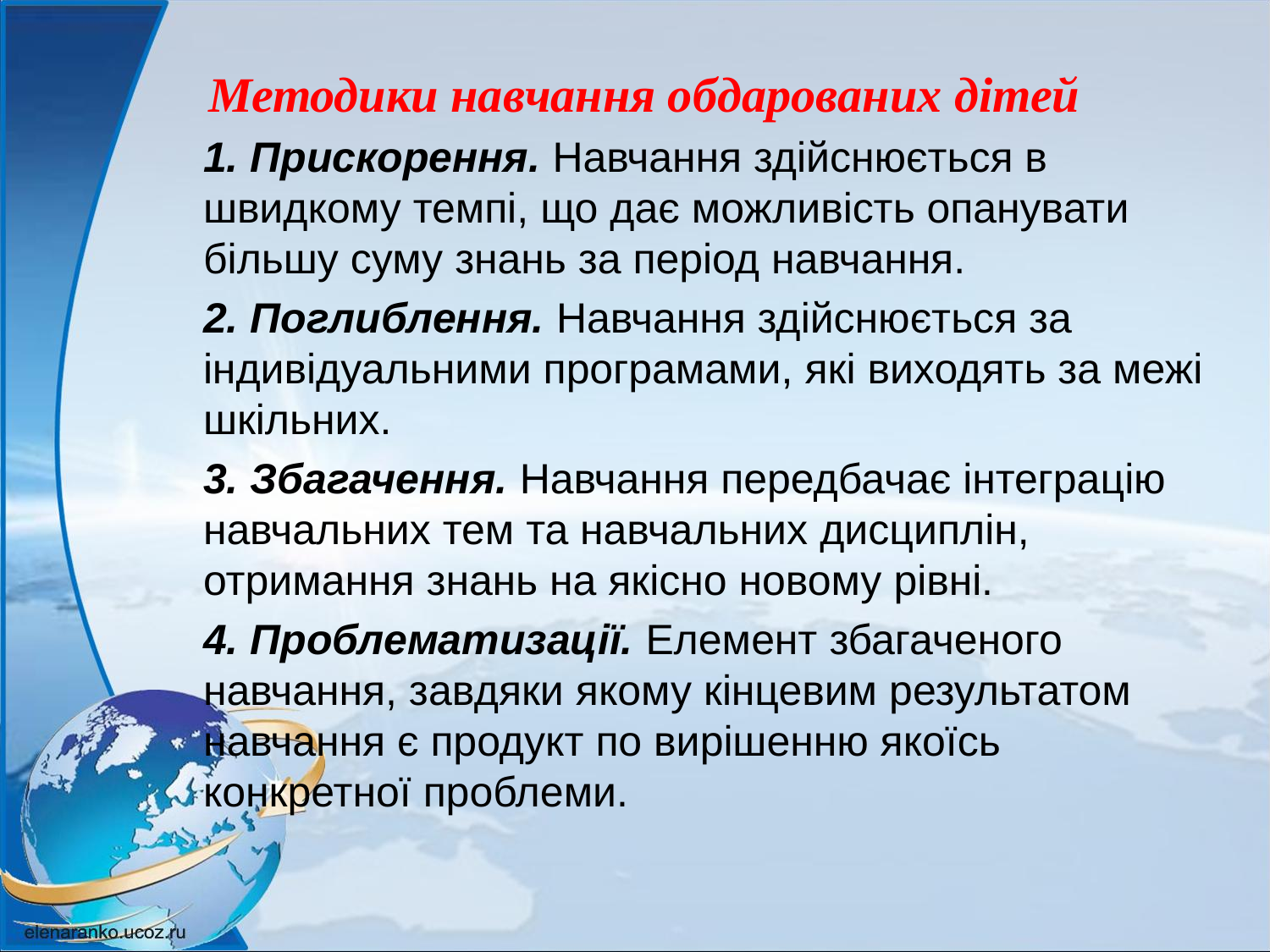

Методики навчання обдарованих дітей
1. Прискорення. Навчання здійснюється в швидкому темпі, що дає можливість опанувати більшу суму знань за період навчання.
2. Поглиблення. Навчання здійснюється за індивідуальними програмами, які виходять за межі шкільних.
3. Збагачення. Навчання передбачає інтеграцію навчальних тем та навчальних дисциплін, отримання знань на якісно новому рівні.
4. Проблематизації. Елемент збагаченого навчання, завдяки якому кінцевим результатом навчання є продукт по вирішенню якоїсь конкретної проблеми.